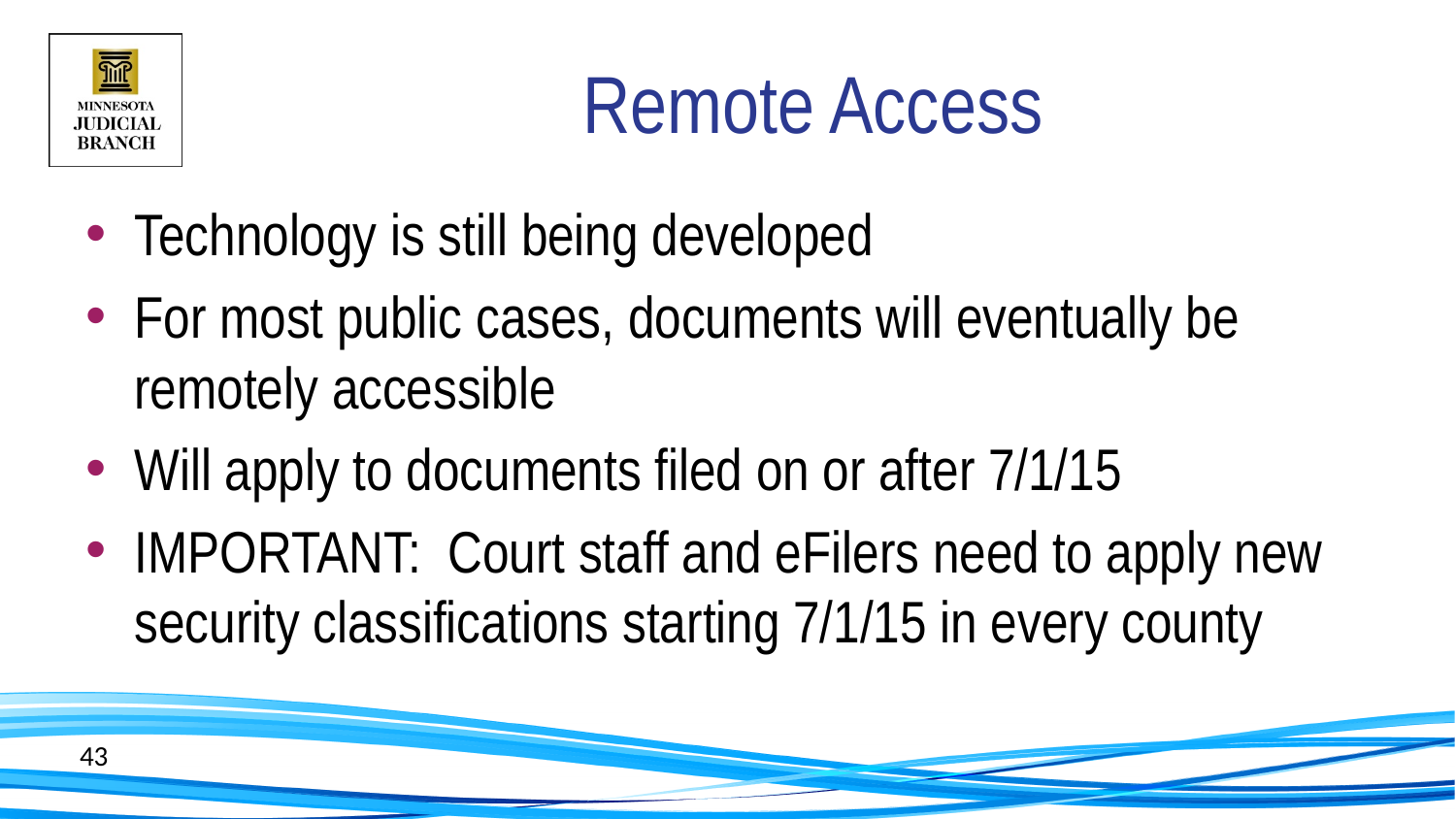

# Remote Access
Technology is still being developed
For most public cases, documents will eventually be remotely accessible
Will apply to documents filed on or after 7/1/15
IMPORTANT:  Court staff and eFilers need to apply new security classifications starting 7/1/15 in every county
43